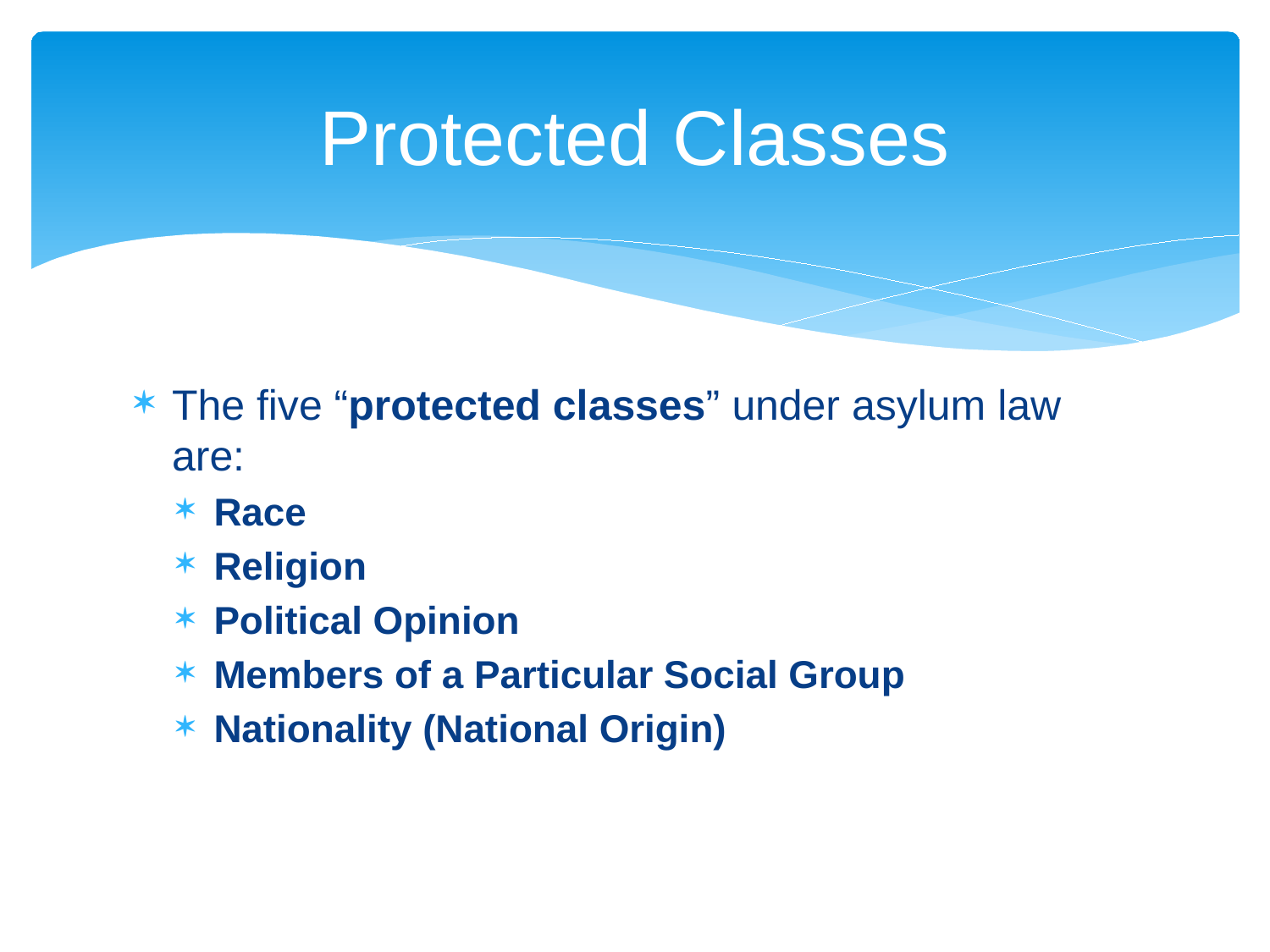

# Protected Classes
The five “protected classes” under asylum law are:
Race
Religion
Political Opinion
Members of a Particular Social Group
Nationality (National Origin)